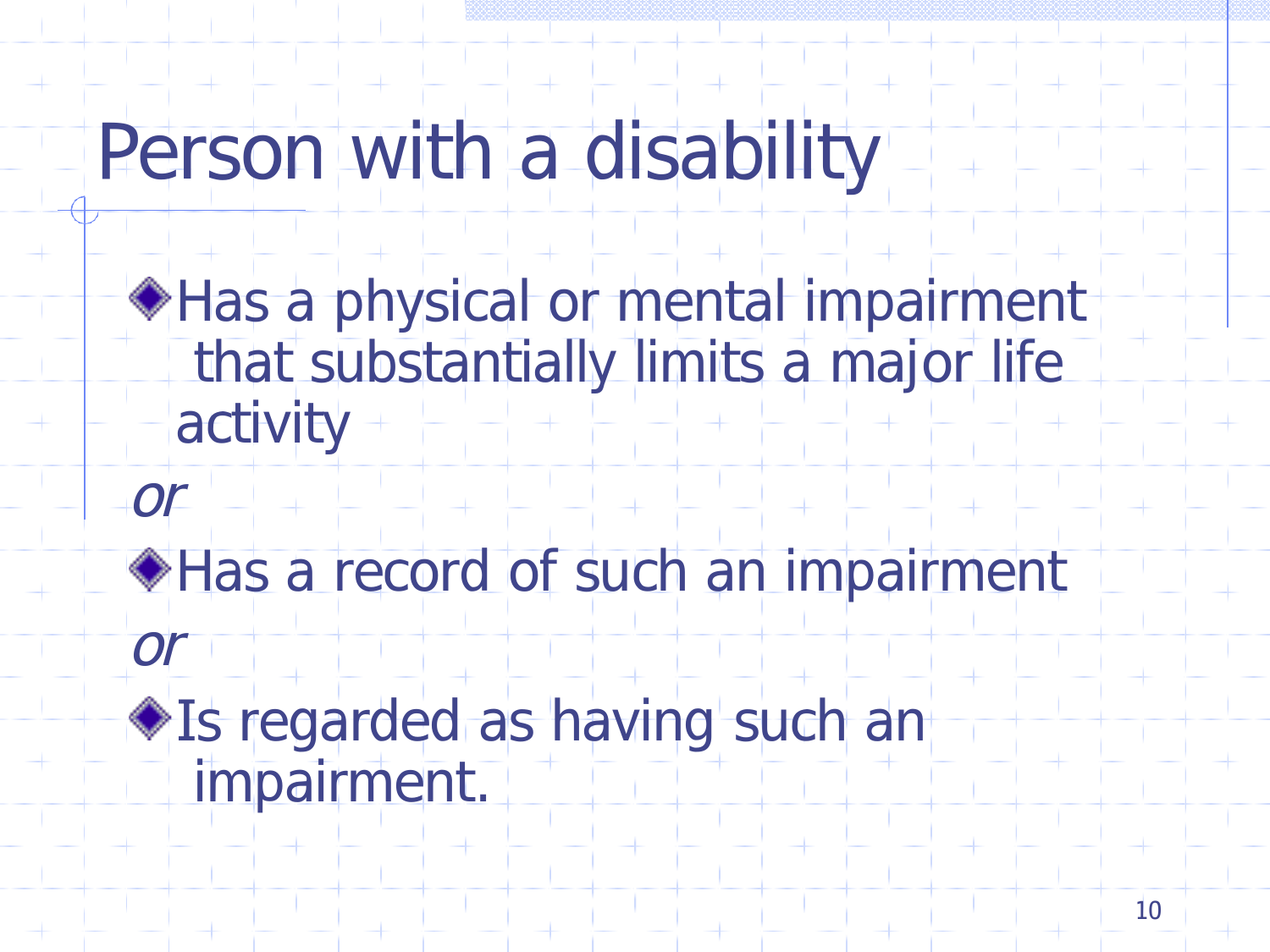

# Person with a disability
Has a physical or mental impairment  that substantially limits a major life  activity
or
Has a record of such an impairment
or
Is regarded as having such an  impairment.

10